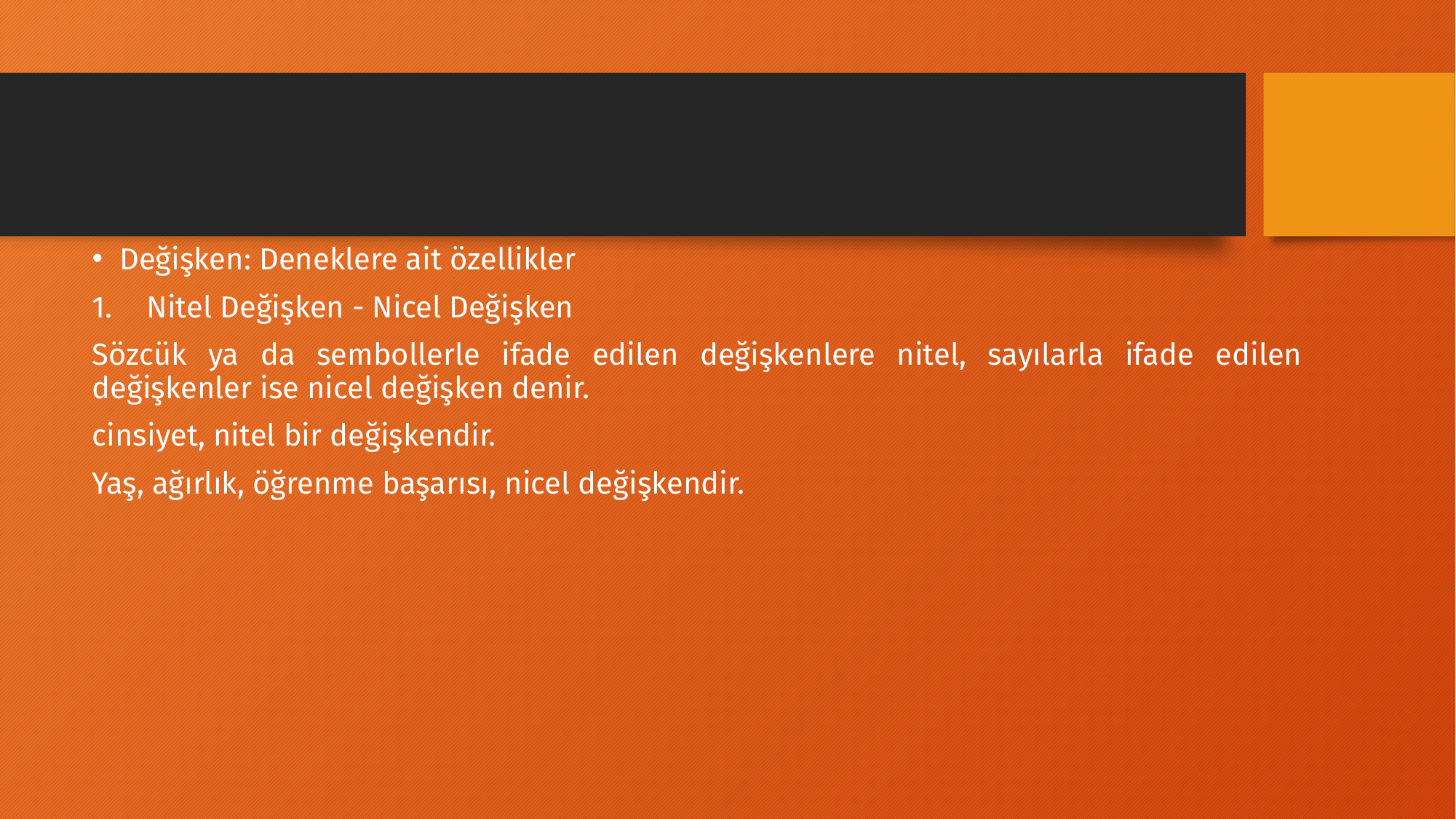

#
Değişken: Deneklere ait özellikler
Nitel Değişken - Nicel Değişken
Sözcük ya da sembollerle ifade edilen değişkenlere nitel, sayılarla ifade edilen değişkenler ise nicel değişken denir.
cinsiyet, nitel bir değişkendir.
Yaş, ağırlık, öğrenme başarısı, nicel değişkendir.